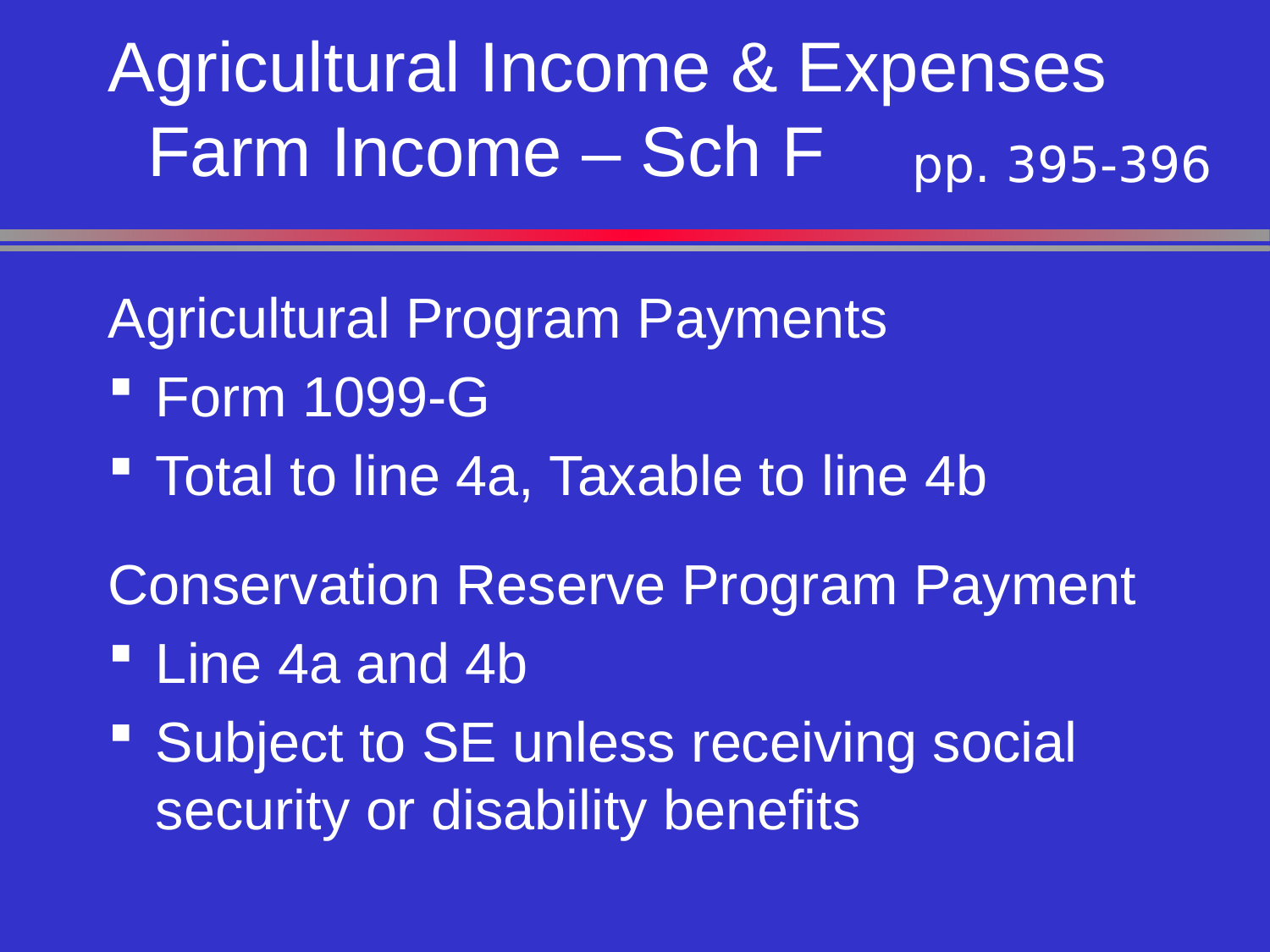

# Agricultural Income & Expenses Farm Income – Sch F
pp. 395-396
Agricultural Program Payments
Form 1099-G
Total to line 4a, Taxable to line 4b

Conservation Reserve Program Payment
Line 4a and 4b
Subject to SE unless receiving social security or disability benefits